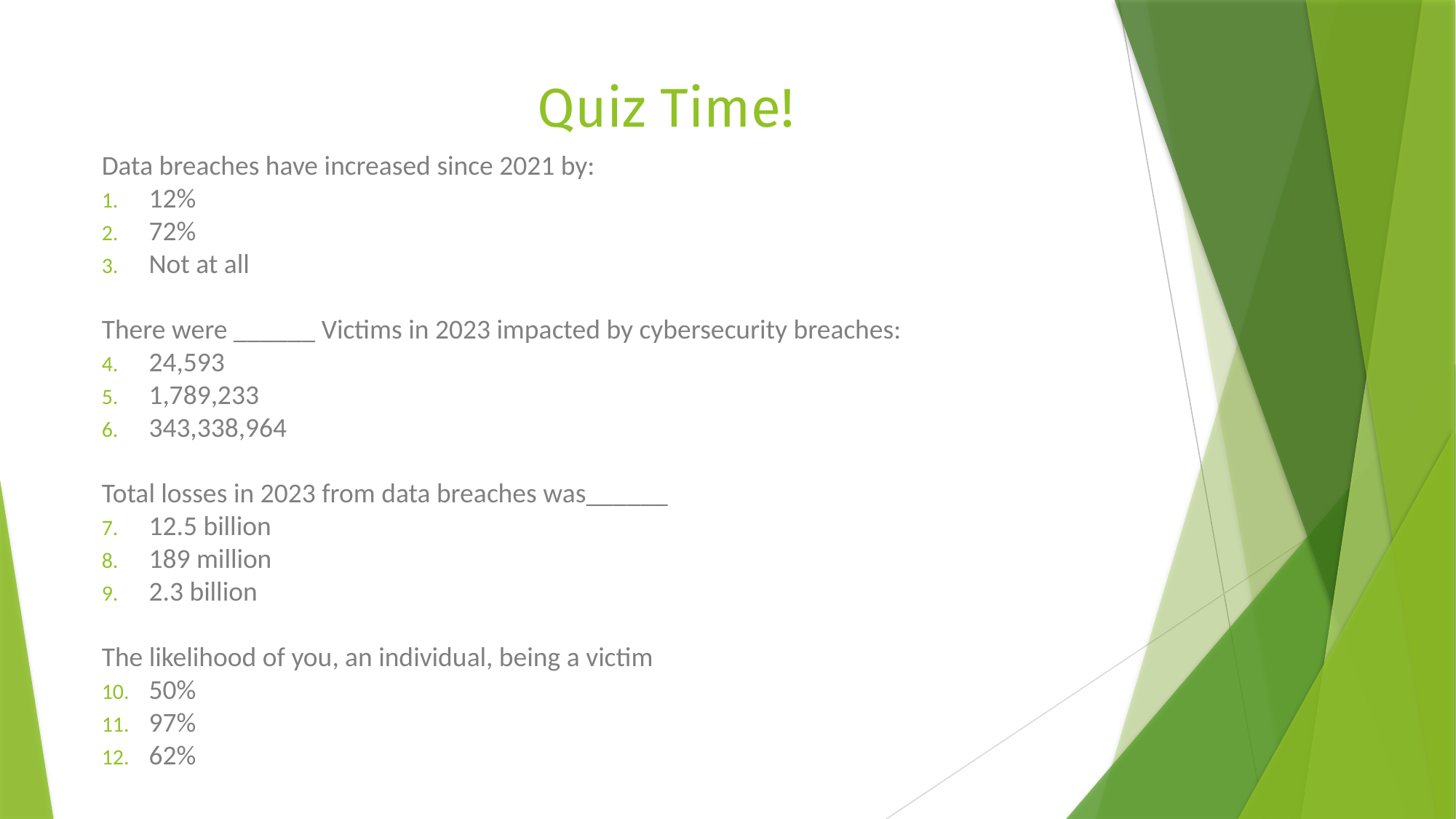

# Quiz Time!
Data breaches have increased since 2021 by:
 12%
 72%
 Not at all

There were ______ Victims in 2023 impacted by cybersecurity breaches:
 24,593
 1,789,233
 343,338,964

Total losses in 2023 from data breaches was______
 12.5 billion
 189 million
 2.3 billion

The likelihood of you, an individual, being a victim
 50%
 97%
 62%